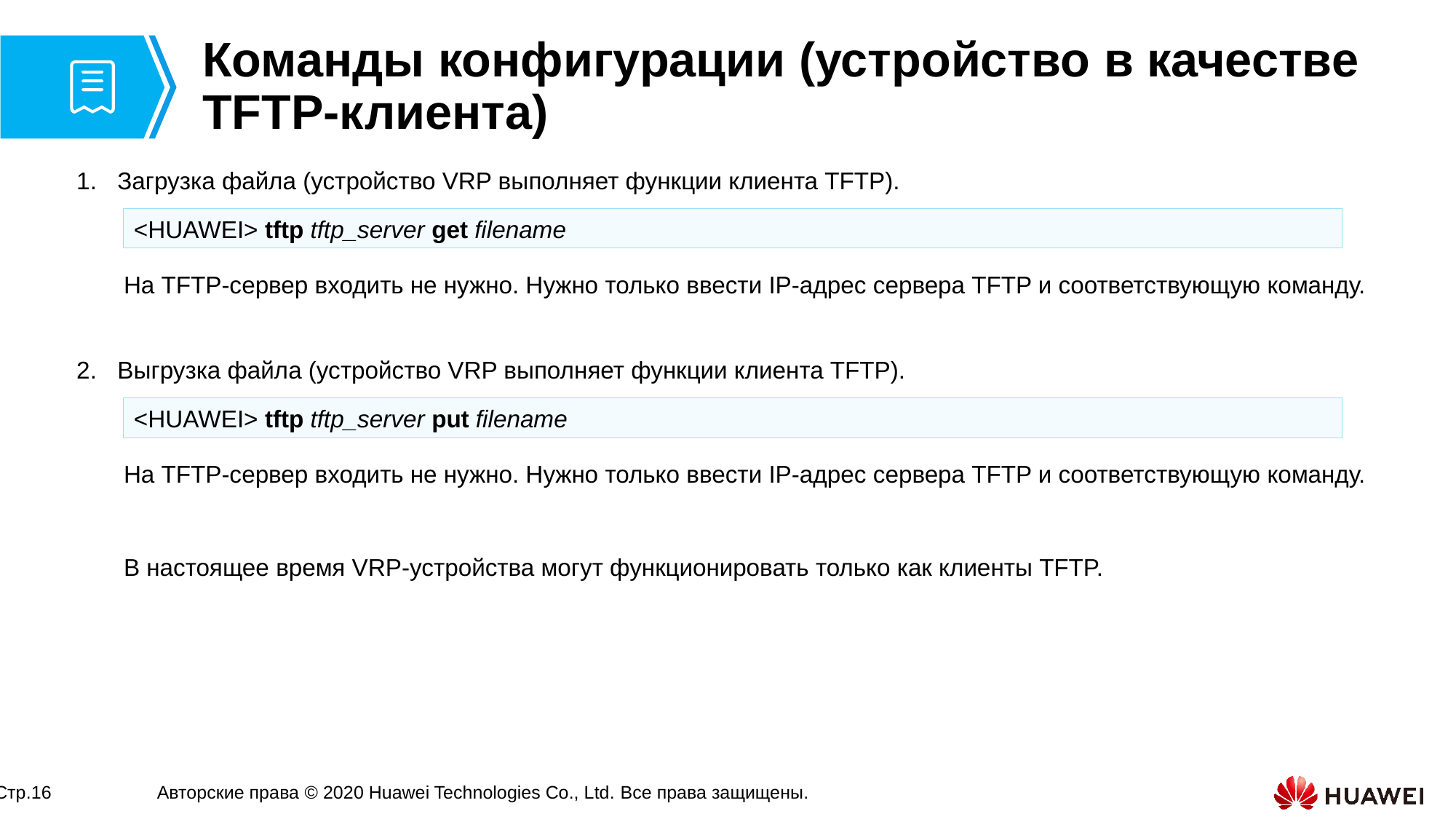

# Команды конфигурации (устройство в качестве TFTP-клиента)
Загрузка файла (устройство VRP выполняет функции клиента TFTP).
<HUAWEI> tftp tftp_server get filename
На TFTP-сервер входить не нужно. Нужно только ввести IP-адрес сервера TFTP и соответствующую команду.
Выгрузка файла (устройство VRP выполняет функции клиента TFTP).
<HUAWEI> tftp tftp_server put filename
На TFTP-сервер входить не нужно. Нужно только ввести IP-адрес сервера TFTP и соответствующую команду.
В настоящее время VRP-устройства могут функционировать только как клиенты TFTP.